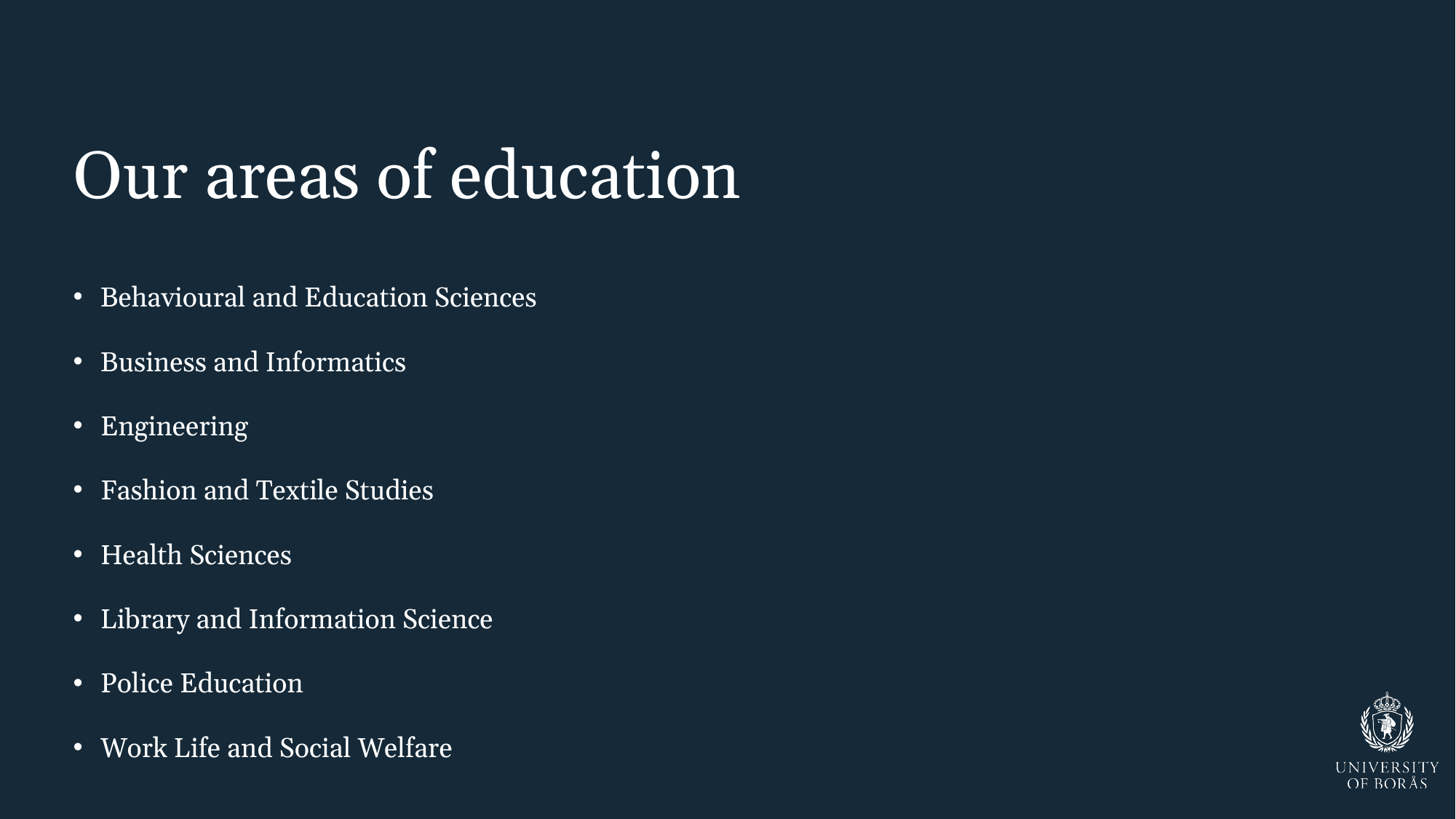

# Our areas of education
Behavioural and Education Sciences
Business and Informatics
Engineering
Fashion and Textile Studies
Health Sciences
Library and Information Science
Police Education
Work Life and Social Welfare